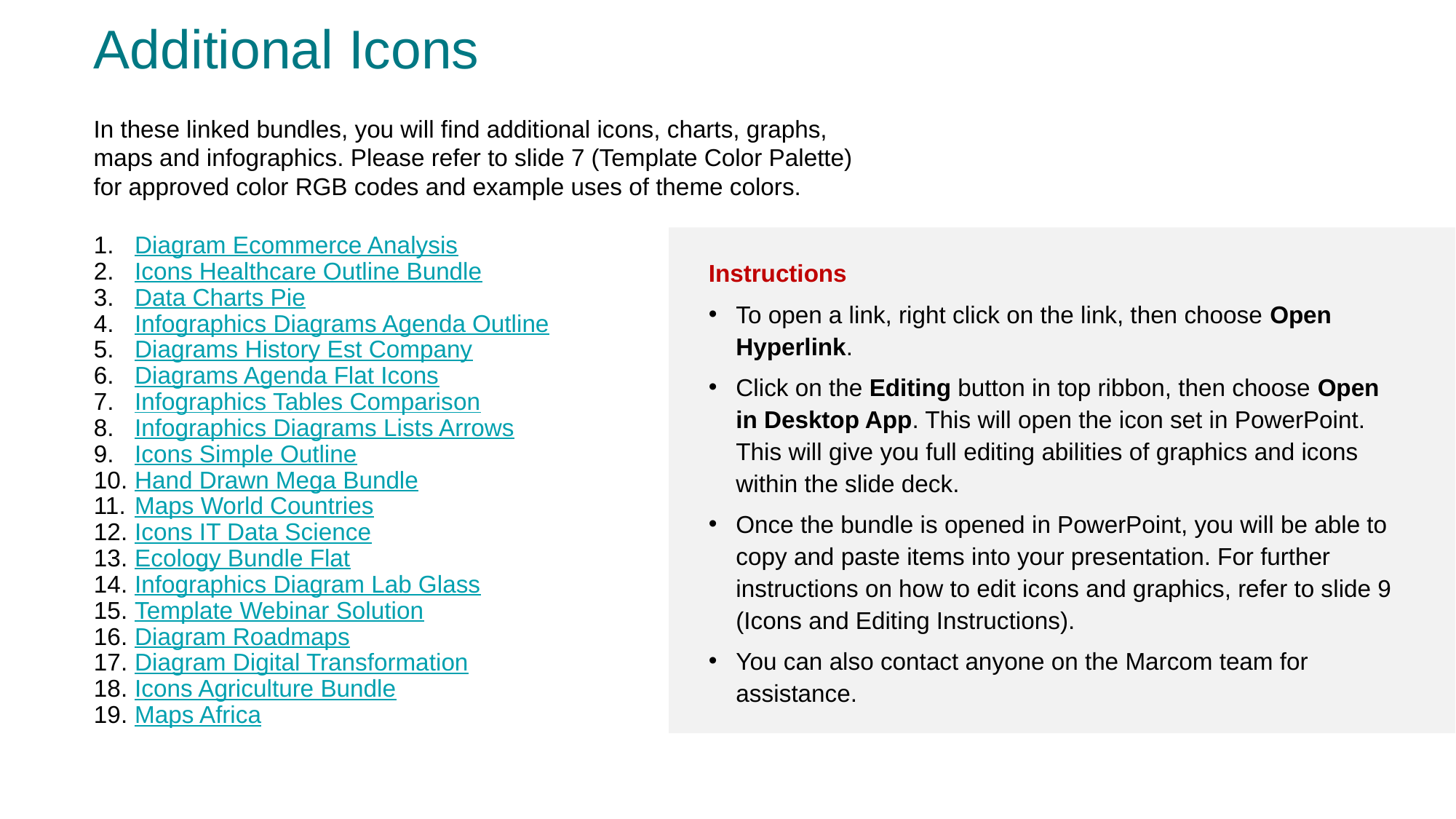

# Additional Icons
In these linked bundles, you will find additional icons, charts, graphs, maps and infographics. Please refer to slide 7 (Template Color Palette) for approved color RGB codes and example uses of theme colors.
Diagram Ecommerce Analysis
Icons Healthcare Outline Bundle
Data Charts Pie
Infographics Diagrams Agenda Outline
Diagrams History Est Company
Diagrams Agenda Flat Icons
Infographics Tables Comparison
Infographics Diagrams Lists Arrows
Icons Simple Outline
Hand Drawn Mega Bundle
Maps World Countries
Icons IT Data Science
Ecology Bundle Flat
Infographics Diagram Lab Glass
Template Webinar Solution
Diagram Roadmaps
Diagram Digital Transformation
Icons Agriculture Bundle
Maps Africa

Instructions
To open a link, right click on the link, then choose Open Hyperlink.
Click on the Editing button in top ribbon, then choose Open in Desktop App. This will open the icon set in PowerPoint. This will give you full editing abilities of graphics and icons within the slide deck.
Once the bundle is opened in PowerPoint, you will be able to copy and paste items into your presentation. For further instructions on how to edit icons and graphics, refer to slide 9 (Icons and Editing Instructions).
You can also contact anyone on the Marcom team for assistance.
16